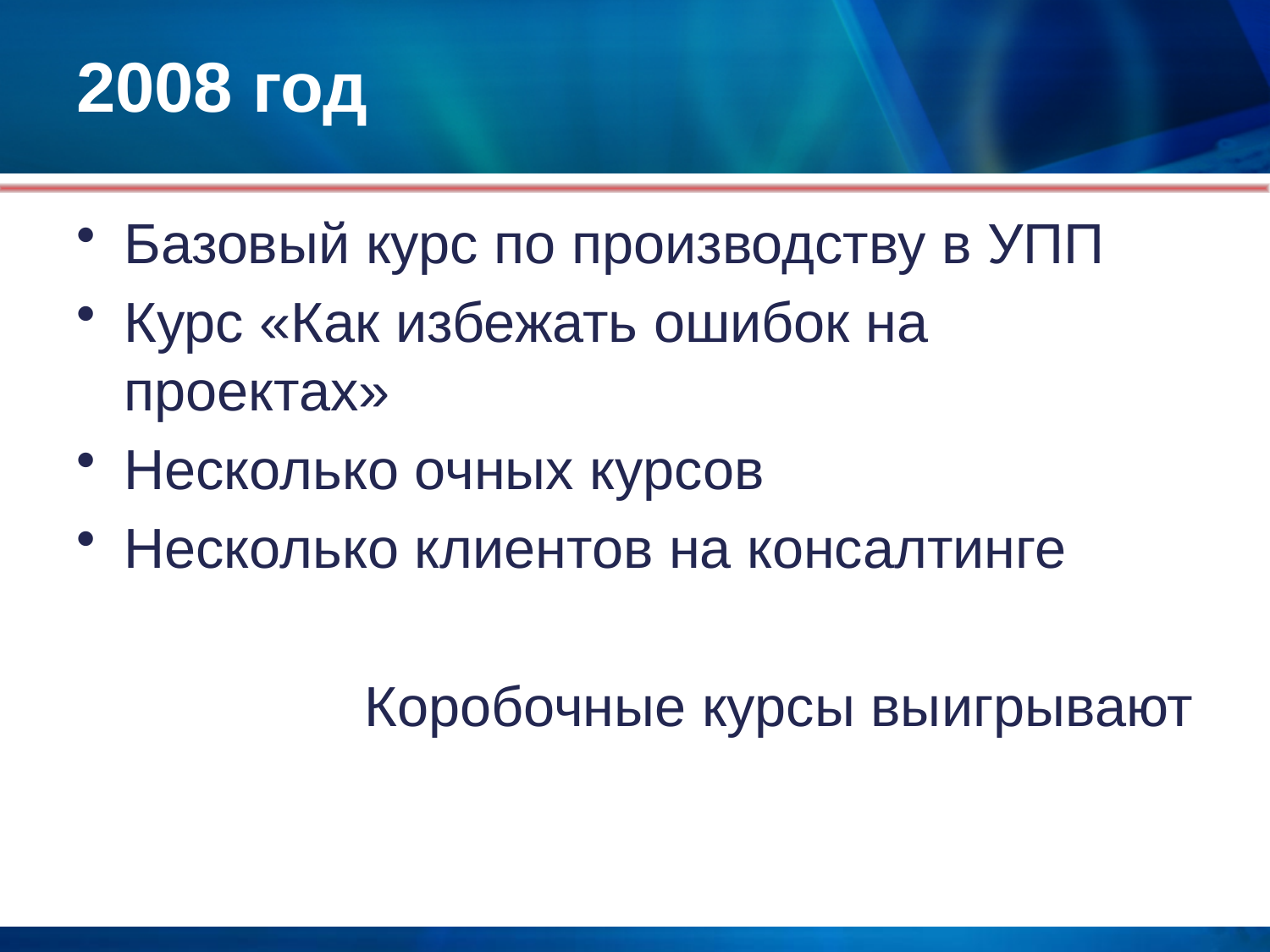

# 2008 год
Базовый курс по производству в УПП
Курс «Как избежать ошибок на проектах»
Несколько очных курсов
Несколько клиентов на консалтинге

Коробочные курсы выигрывают